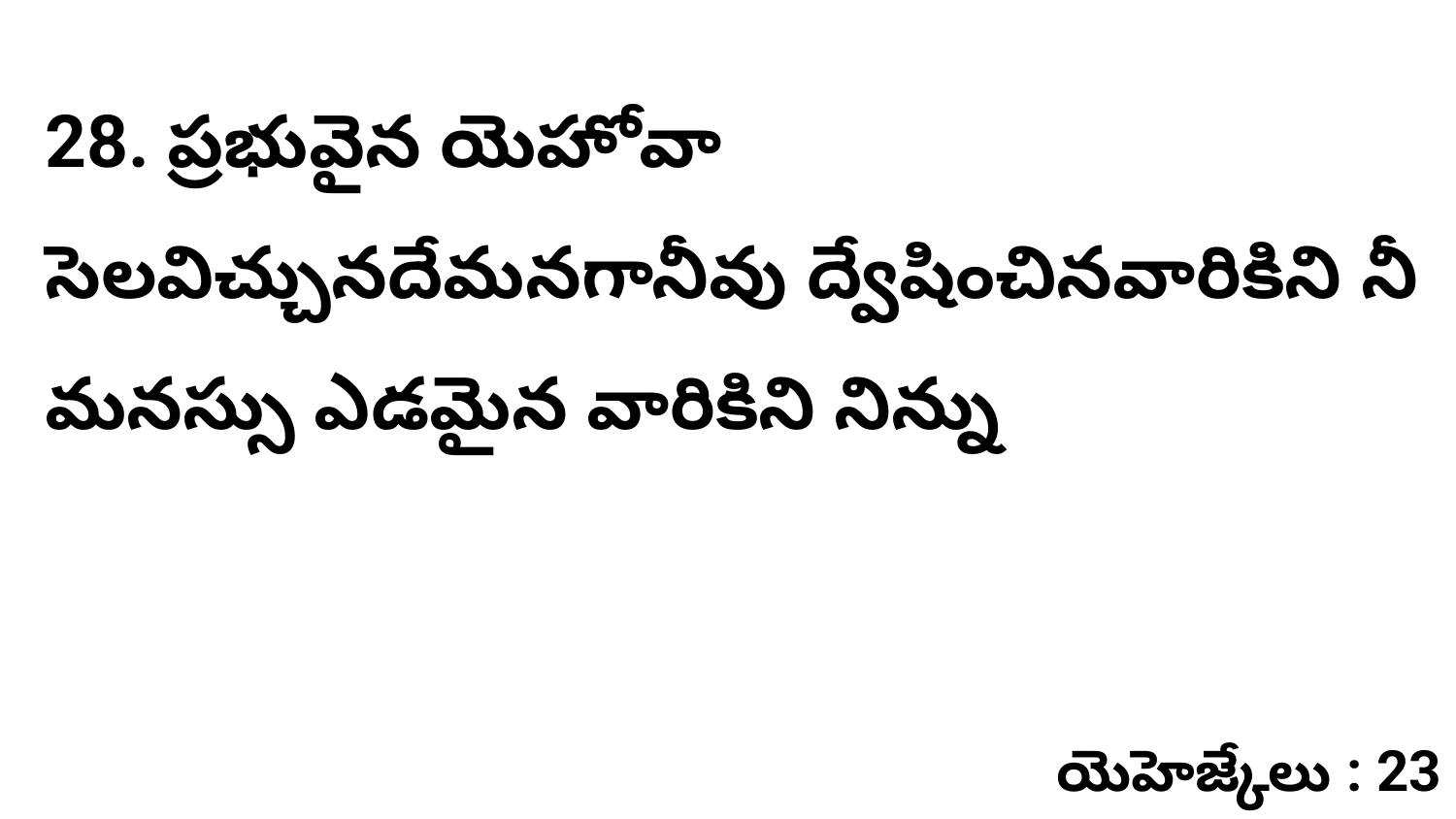

28. ప్రభువైన యెహోవా సెలవిచ్చునదేమనగానీవు ద్వేషించినవారికిని నీ మనస్సు ఎడమైన వారికిని నిన్ను
యెహెజ్కేలు : 23